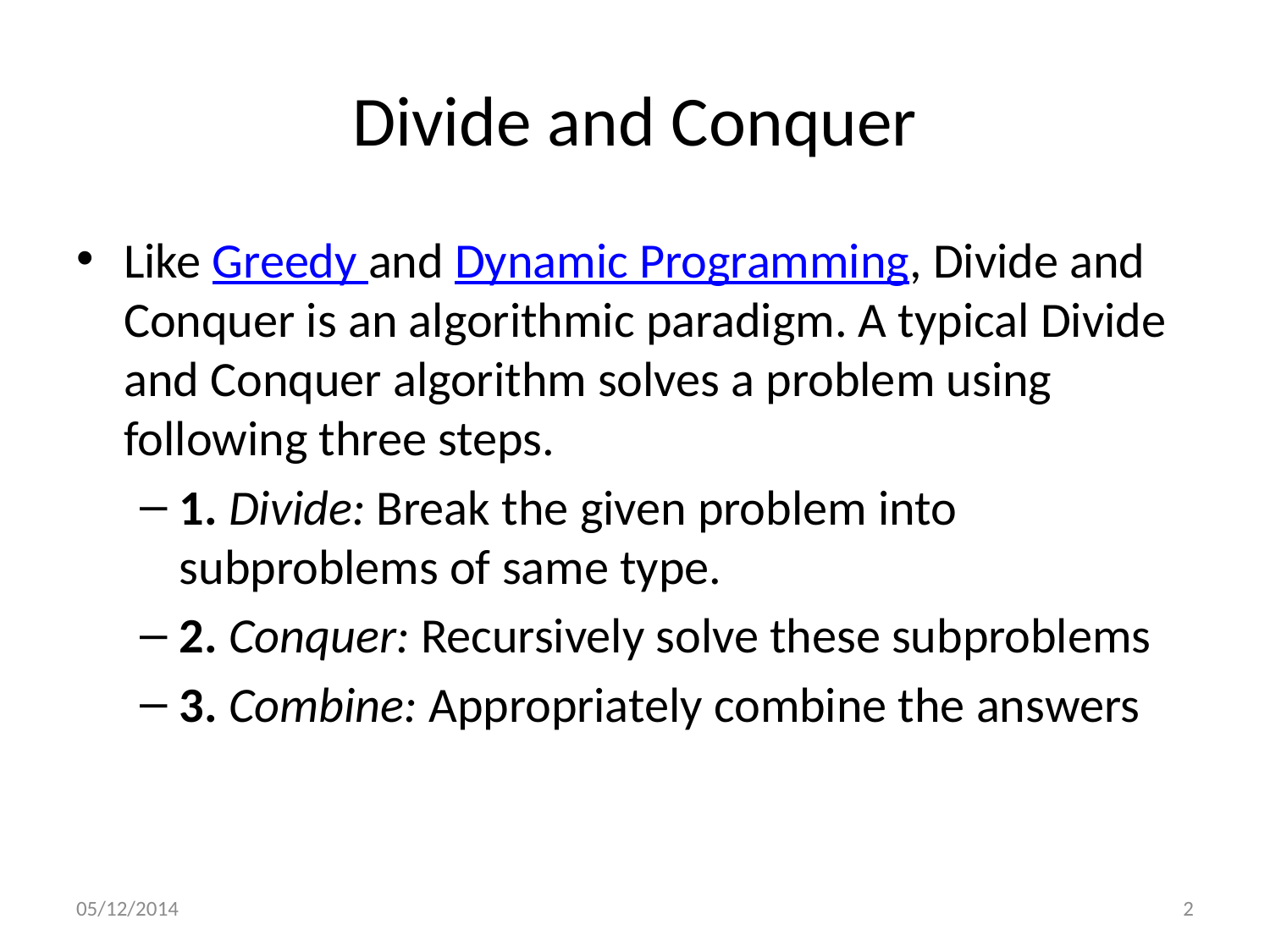

# Divide and Conquer
Like Greedy and Dynamic Programming, Divide and Conquer is an algorithmic paradigm. A typical Divide and Conquer algorithm solves a problem using following three steps.
1. Divide: Break the given problem into subproblems of same type.
2. Conquer: Recursively solve these subproblems
3. Combine: Appropriately combine the answers
05/12/2014
2